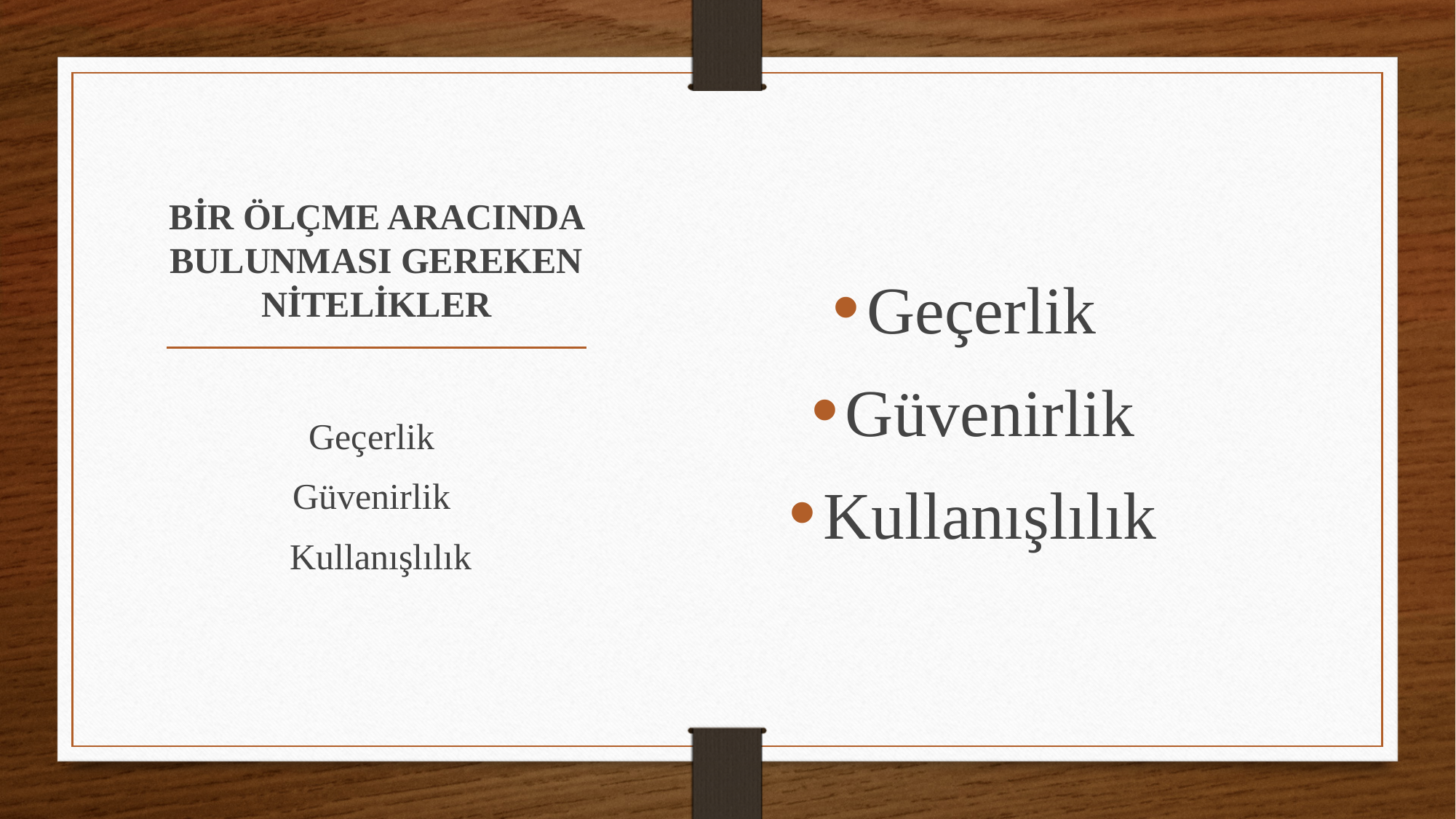

Geçerlik
Güvenirlik
Kullanışlılık
# BİR ÖLÇME ARACINDA BULUNMASI GEREKEN NİTELİKLER

Geçerlik
Güvenirlik
 Kullanışlılık